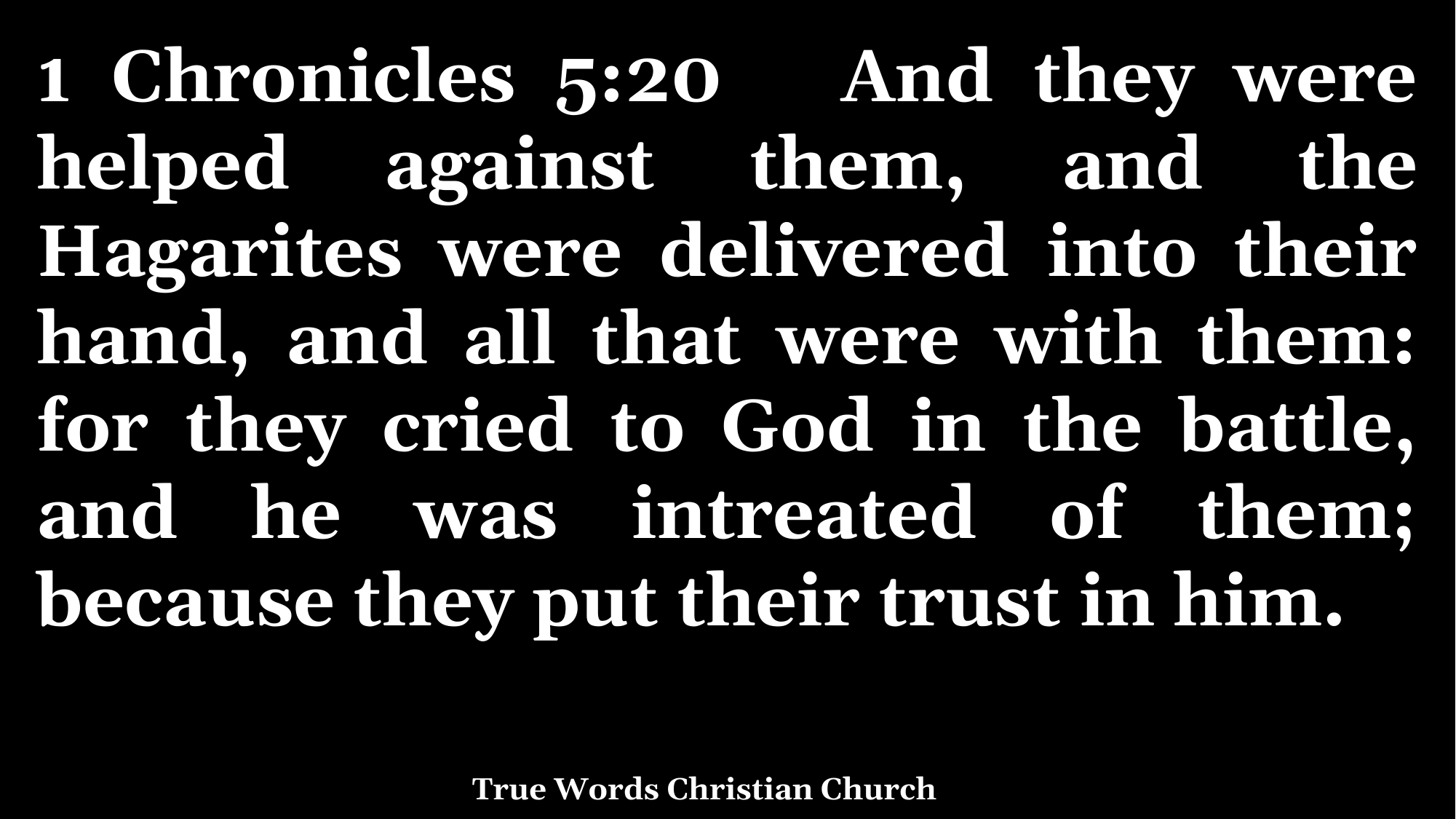

1 Chronicles 5:20   And they were helped against them, and the Hagarites were delivered into their hand, and all that were with them: for they cried to God in the battle, and he was intreated of them; because they put their trust in him.
True Words Christian Church